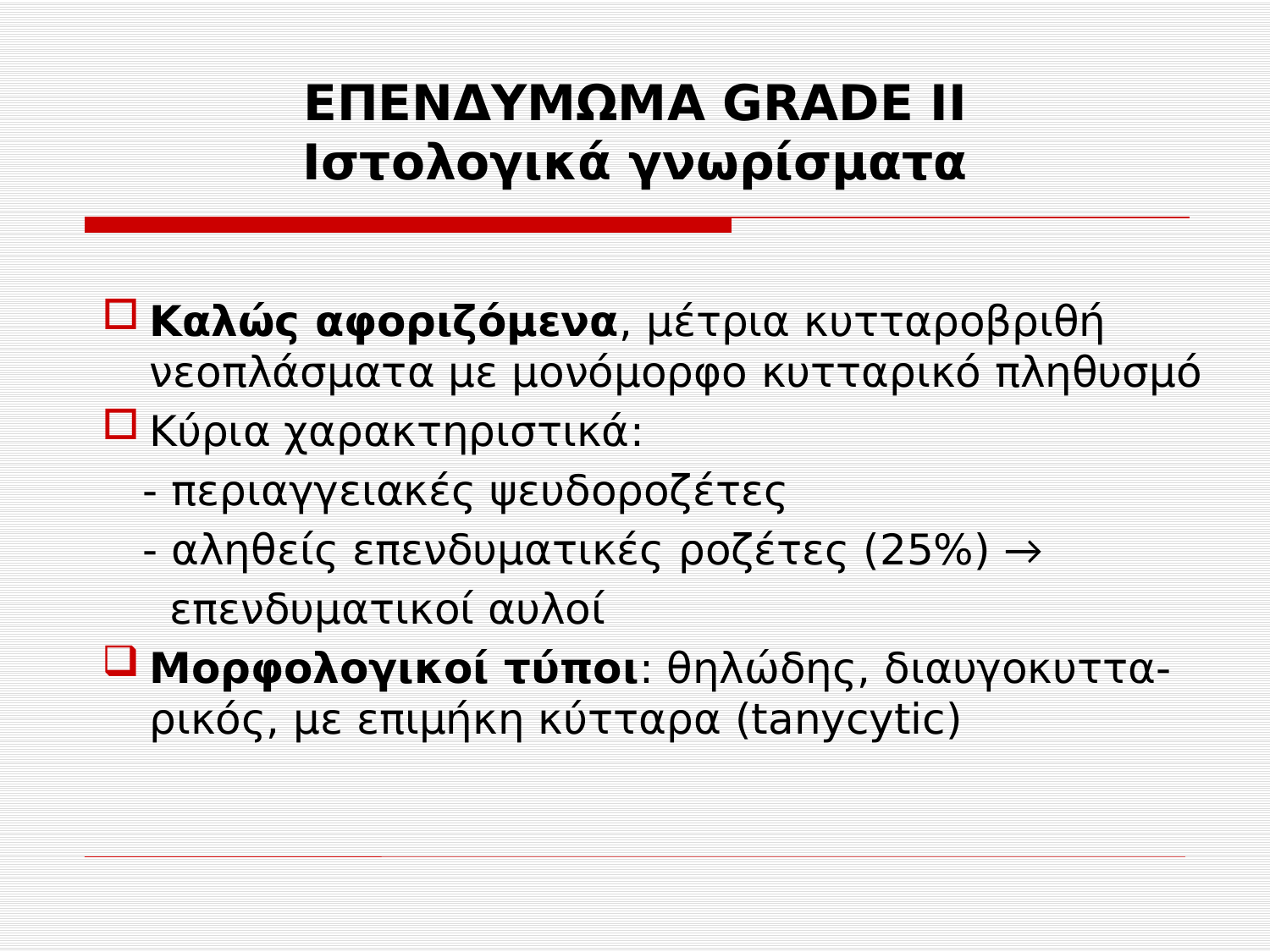

# ΕΠΕΝΔΥΜΩΜΑ GRADE II Ιστολογικά γνωρίσματα
Καλώς αφοριζόμενα, μέτρια κυτταροβριθή νεοπλάσματα με μονόμορφο κυτταρικό πληθυσμό
Κύρια χαρακτηριστικά:
   - περιαγγειακές ψευδοροζέτες
   - αληθείς επενδυματικές ροζέτες (25%) →
     επενδυματικοί αυλοί
Μορφολογικοί τύποι: θηλώδης, διαυγοκυττα-ρικός, με επιμήκη κύτταρα (tanycytic)